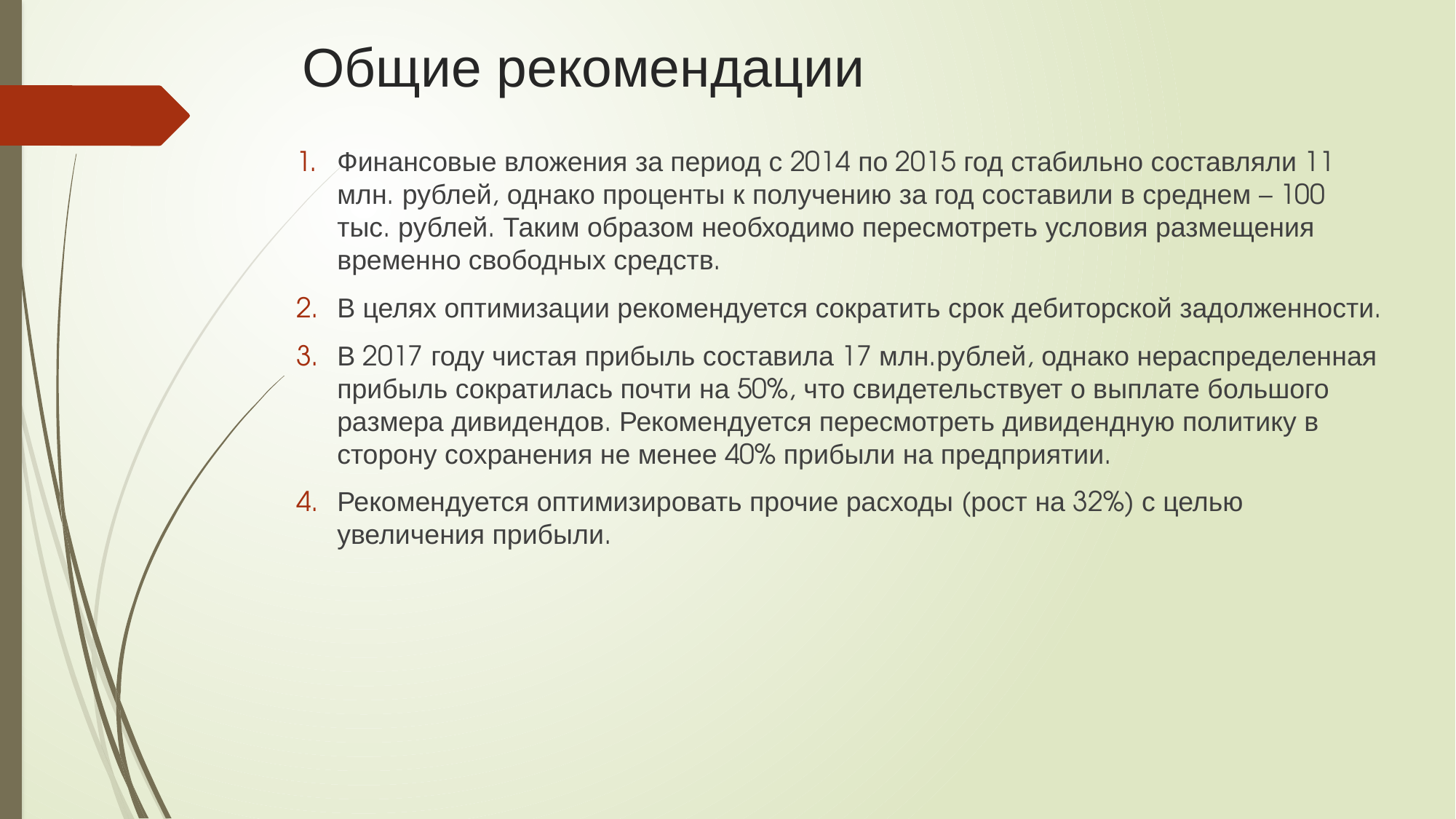

# Общие рекомендации
Финансовые вложения за период с 2014 по 2015 год стабильно составляли 11 млн. рублей, однако проценты к получению за год составили в среднем – 100 тыс. рублей. Таким образом необходимо пересмотреть условия размещения временно свободных средств.
В целях оптимизации рекомендуется сократить срок дебиторской задолженности.
В 2017 году чистая прибыль составила 17 млн.рублей, однако нераспределенная прибыль сократилась почти на 50%, что свидетельствует о выплате большого размера дивидендов. Рекомендуется пересмотреть дивидендную политику в сторону сохранения не менее 40% прибыли на предприятии.
Рекомендуется оптимизировать прочие расходы (рост на 32%) с целью увеличения прибыли.